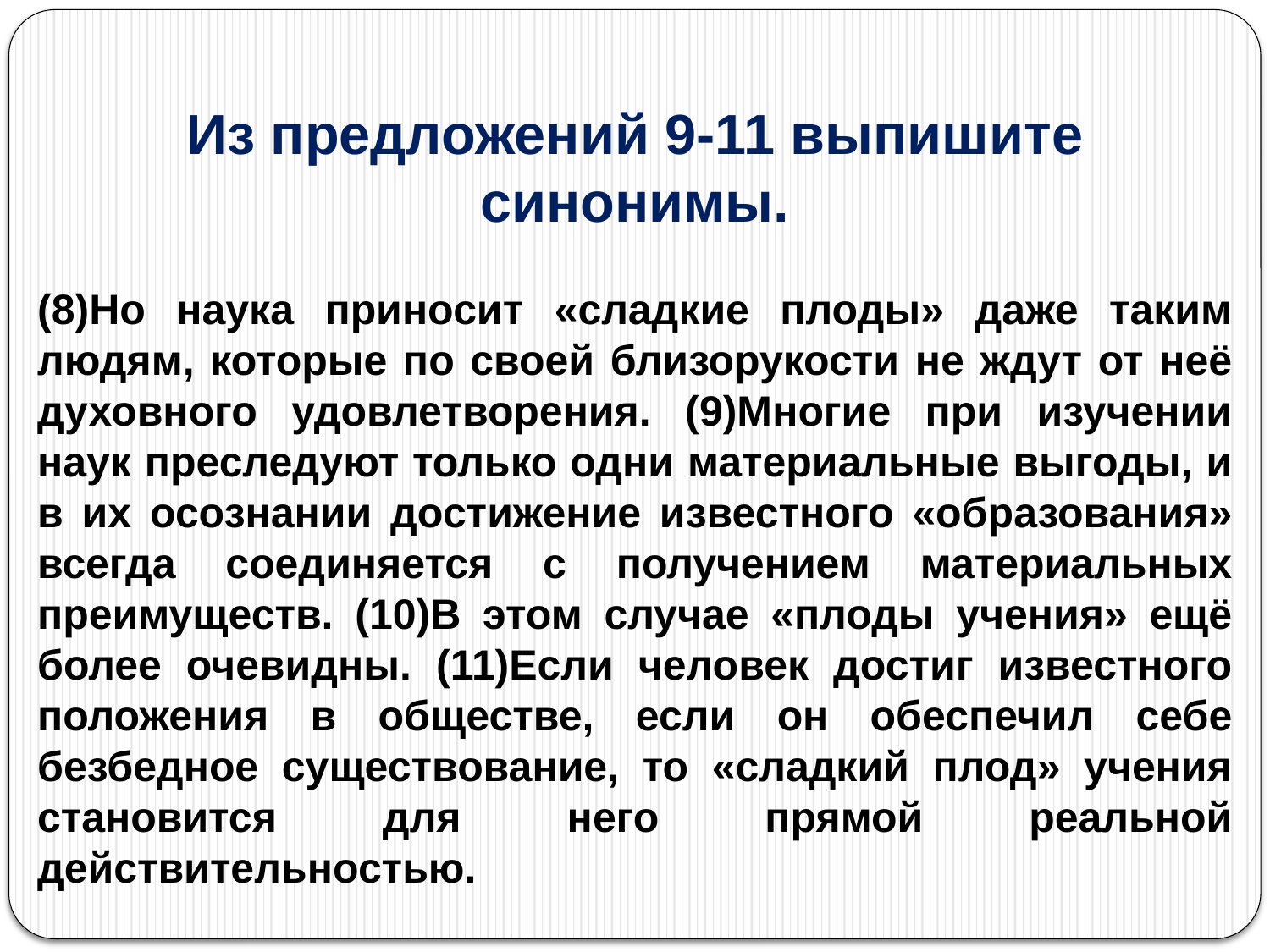

# Из предложений 9-11 выпишите синонимы.
(8)Но наука приносит «сладкие плоды» даже таким людям, которые по своей близорукости не ждут от неё духовного удовлетворения. (9)Многие при изучении наук преследуют только одни материальные выгоды, и в их осознании достижение известного «образования» всегда соединяется с получением материальных преимуществ. (10)В этом случае «плоды учения» ещё более очевидны. (11)Если человек достиг известного положения в обществе, если он обеспечил себе безбедное существование, то «сладкий плод» учения становится для него прямой реальной действительностью.